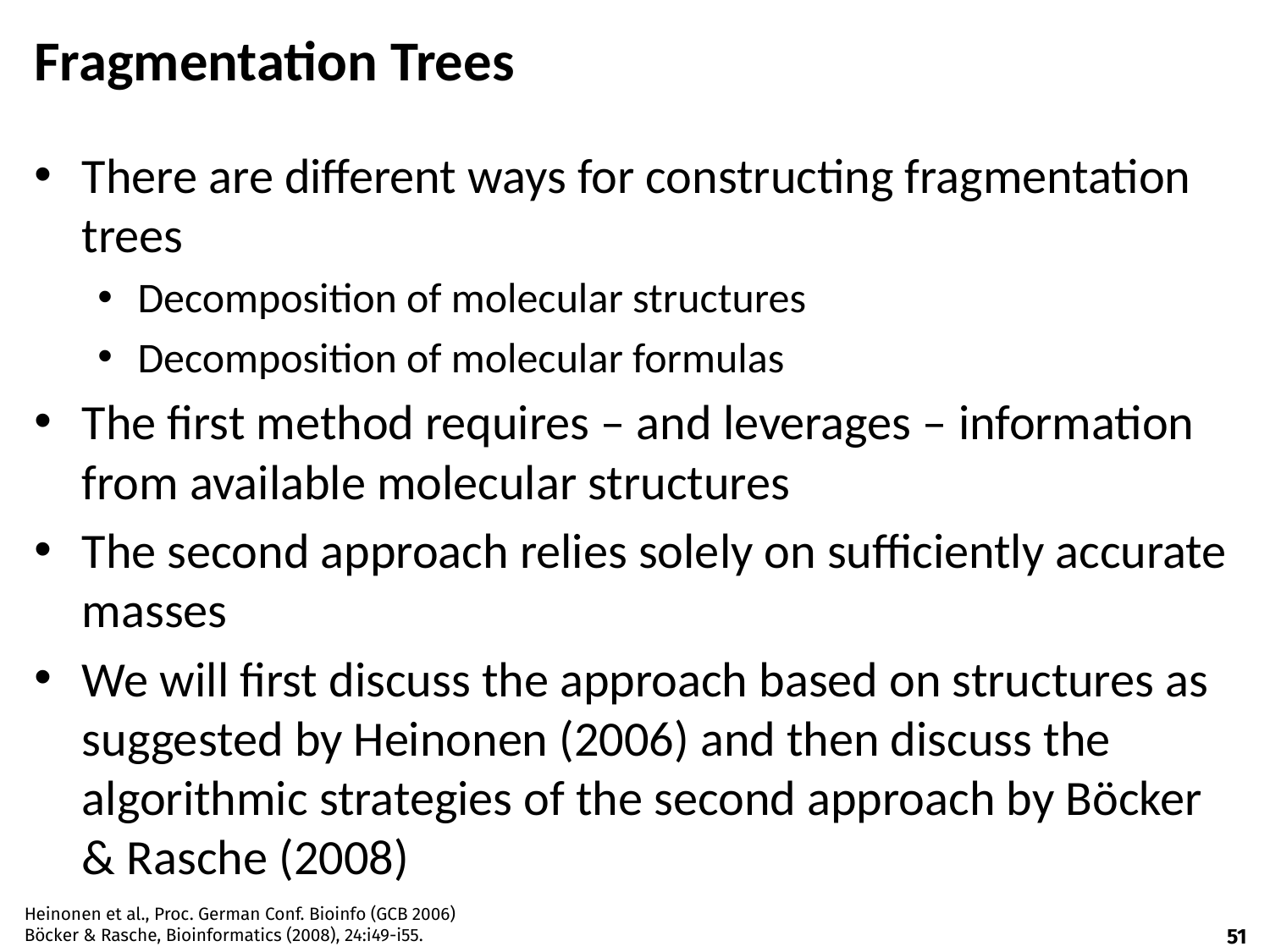

# Fragmentation Trees
There are different ways for constructing fragmentation trees
Decomposition of molecular structures
Decomposition of molecular formulas
The first method requires – and leverages – information from available molecular structures
The second approach relies solely on sufficiently accurate masses
We will first discuss the approach based on structures as suggested by Heinonen (2006) and then discuss the algorithmic strategies of the second approach by Böcker & Rasche (2008)

Heinonen et al., Proc. German Conf. Bioinfo (GCB 2006)
Böcker & Rasche, Bioinformatics (2008), 24:i49-i55.